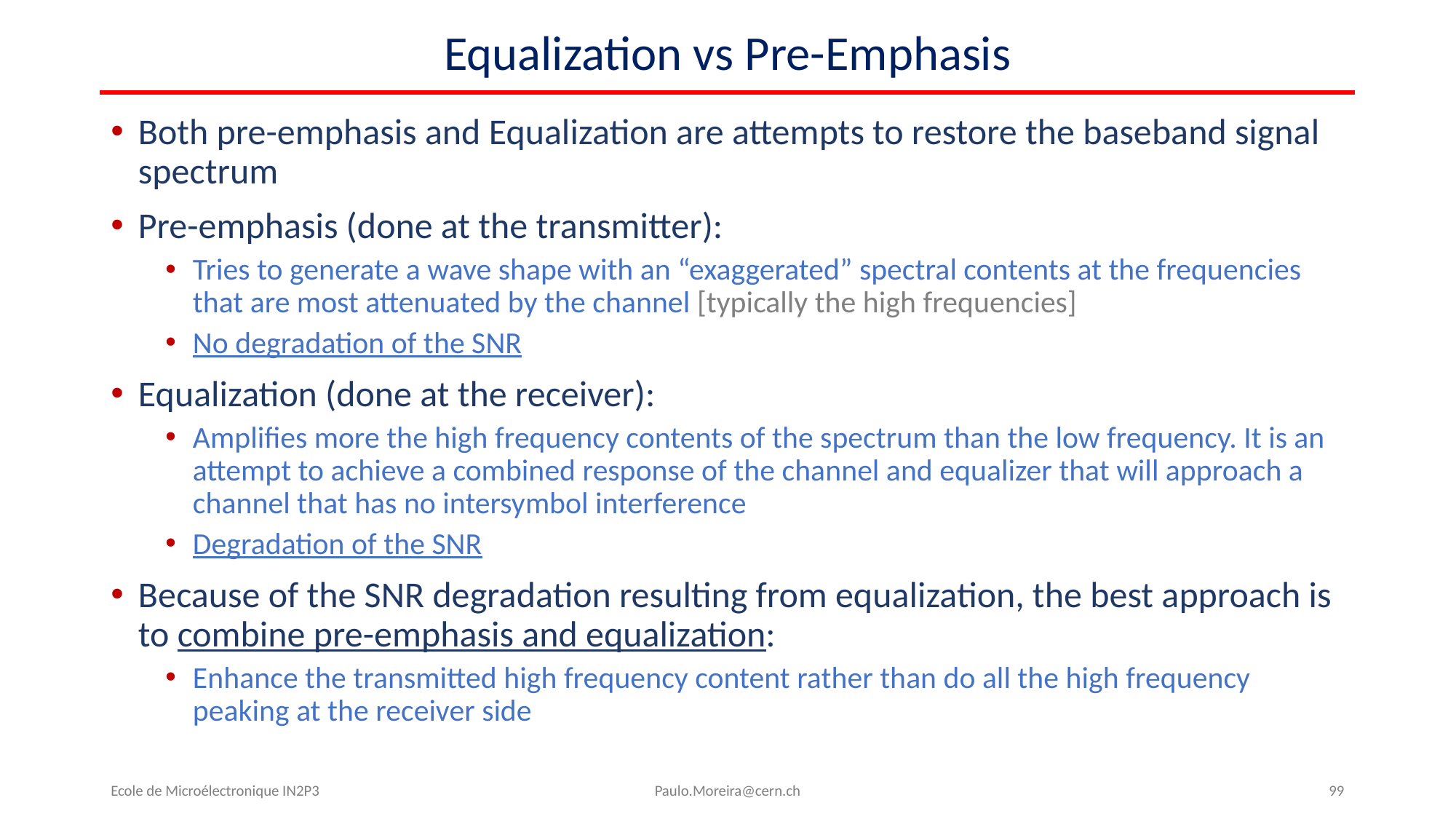

# Equalization vs Pre-Emphasis
Both pre-emphasis and Equalization are attempts to restore the baseband signal spectrum
Pre-emphasis (done at the transmitter):
Tries to generate a wave shape with an “exaggerated” spectral contents at the frequencies that are most attenuated by the channel [typically the high frequencies]
No degradation of the SNR
Equalization (done at the receiver):
Amplifies more the high frequency contents of the spectrum than the low frequency. It is an attempt to achieve a combined response of the channel and equalizer that will approach a channel that has no intersymbol interference
Degradation of the SNR
Because of the SNR degradation resulting from equalization, the best approach is to combine pre-emphasis and equalization:
Enhance the transmitted high frequency content rather than do all the high frequency peaking at the receiver side
Ecole de Microélectronique IN2P3
Paulo.Moreira@cern.ch
99